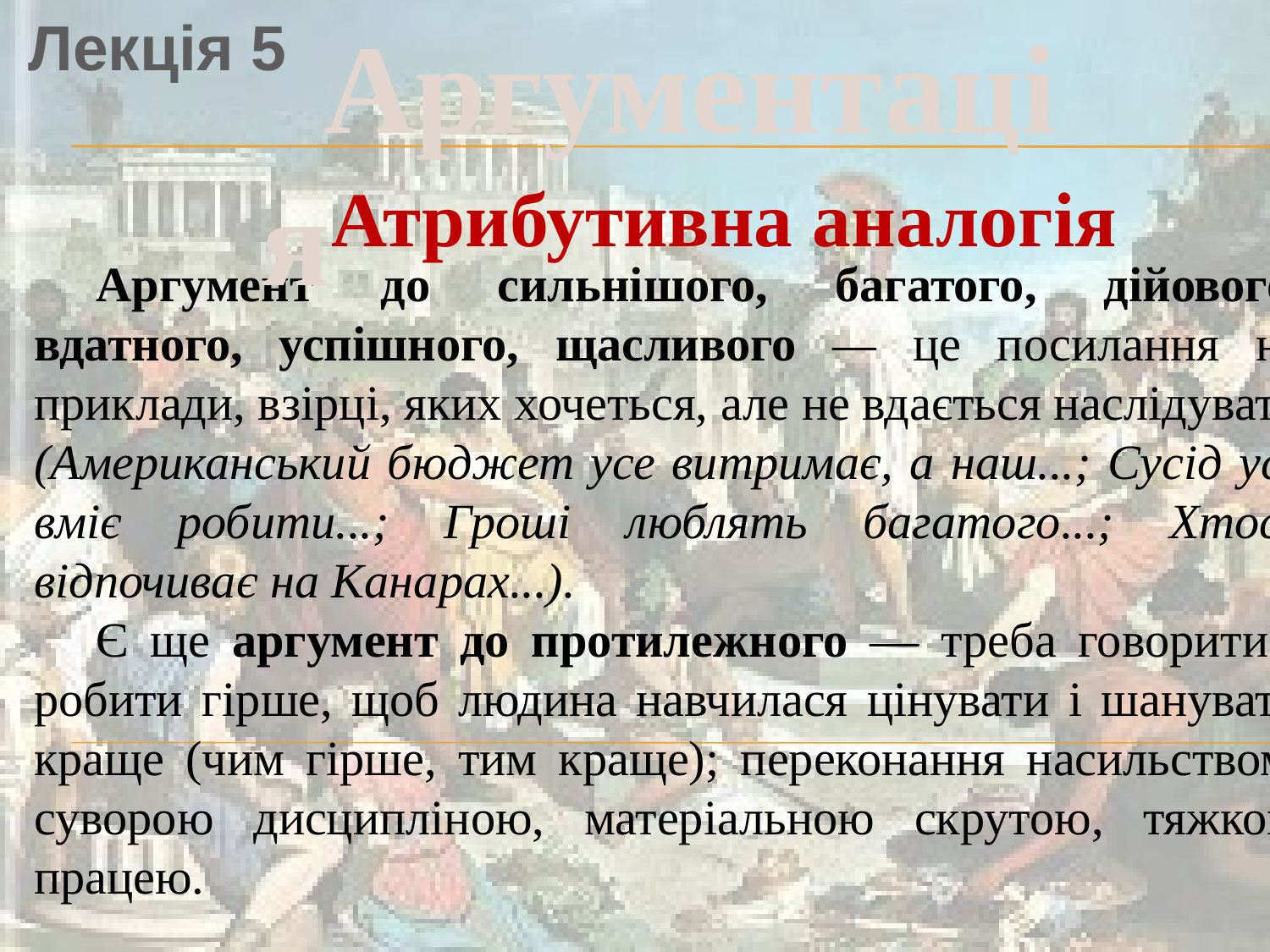

Аргументація

Лекція 5
Атрибутивна аналогія
Аргумент до сильнішого, багатого, дійового, вдатного, успішно­го, щасливого — це посилання на приклади, взірці, яких хочеться, але не вдається наслідувати (Американський бюджет усе витри­має, а наш...; Сусід усе вміє робити...; Гроші люблять багато­го...; Хтось відпочиває на Канарах...).
Є ще аргумент до протилежного — треба говорити і робити гірше, щоб людина навчилася цінувати і шанувати краще (чим гірше, тим кра­ще); переконання насильством, суворою дисципліною, матеріаль­ною скрутою, тяжкою працею.